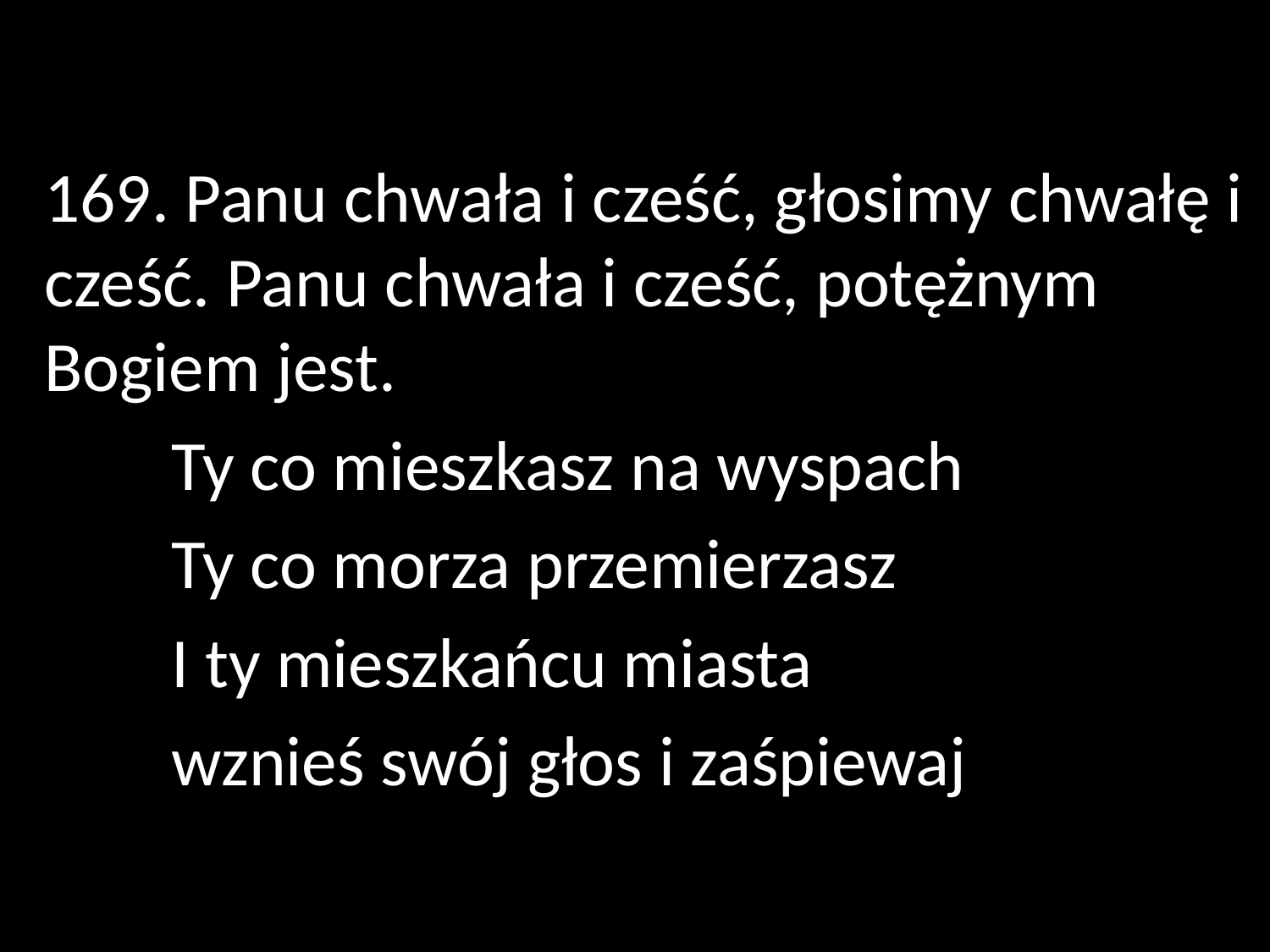

169. Panu chwała i cześć, głosimy chwałę i cześć. Panu chwała i cześć, potężnym Bogiem jest.
	Ty co mieszkasz na wyspach
	Ty co morza przemierzasz
	I ty mieszkańcu miasta
	wznieś swój głos i zaśpiewaj